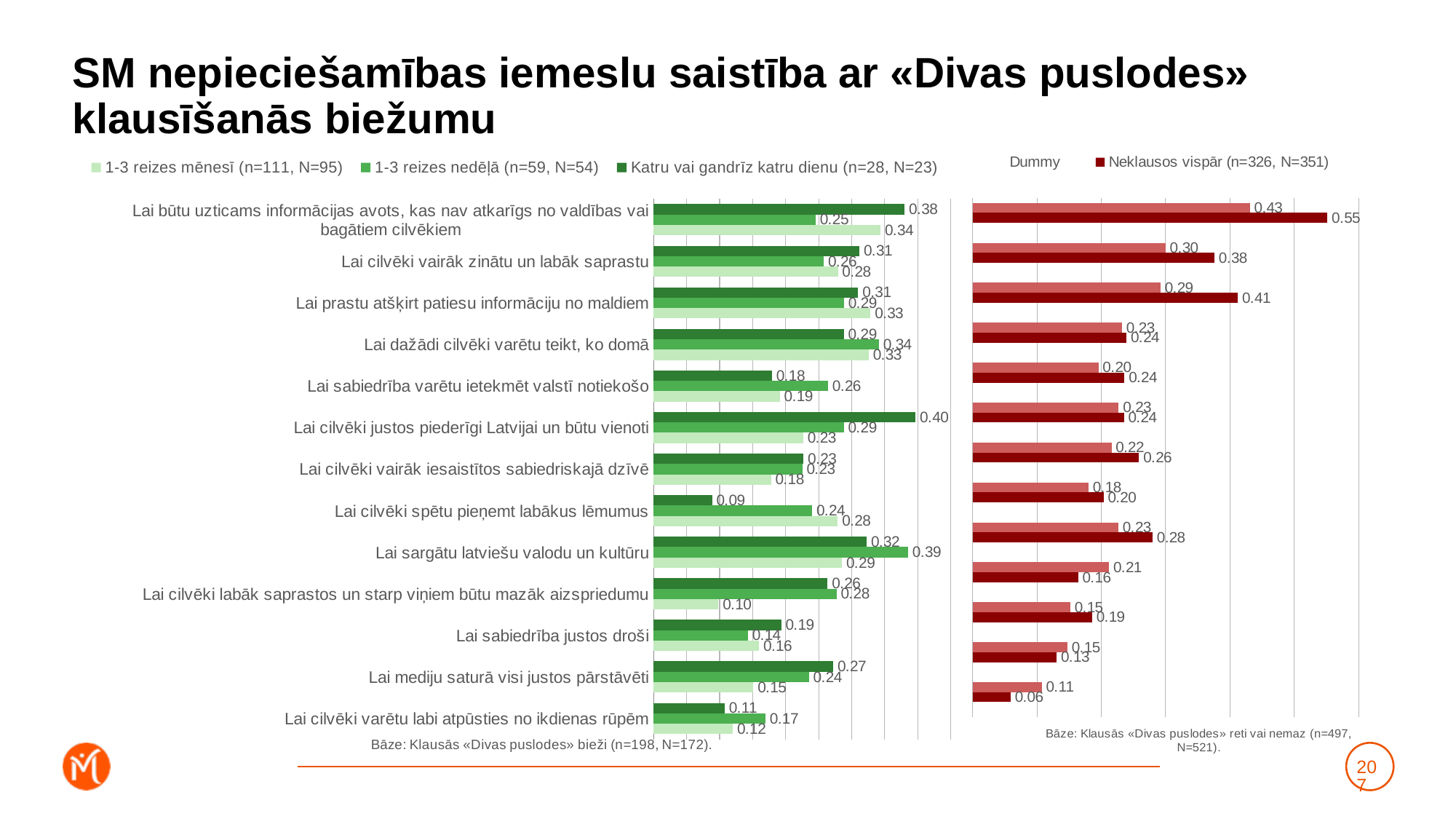

# SM nepieciešamības iemeslu saistība ar «Divas puslodes» klausīšanās biežumu

### Chart

| Category | Katru vai gandrīz katru dienu (n=28, N=23) | 1-3 reizes nedēļā (n=59, N=54) | 1-3 reizes mēnesī (n=111, N=95) |
|---|---|---|---|
| Lai būtu uzticams informācijas avots, kas nav atkarīgs no valdības vai bagātiem cilvēkiem | 0.38015641883654805 | 0.2453092273622286 | 0.343713489454085 |
| Lai cilvēki vairāk zinātu un labāk saprastu | 0.3118445882274063 | 0.25783146488626885 | 0.27932642770394644 |
| Lai prastu atšķirt patiesu informāciju no maldiem | 0.3098962689949188 | 0.28837980572486793 | 0.32851230131041215 |
| Lai dažādi cilvēki varētu teikt, ko domā | 0.2880508493662967 | 0.34108903152611103 | 0.32580384019080466 |
| Lai sabiedrība varētu ietekmēt valstī notiekošo | 0.17932537574982663 | 0.2643267695667303 | 0.1911972894762017 |
| Lai cilvēki justos piederīgi Latvijai un būtu vienoti | 0.39667476856283734 | 0.28816342921127913 | 0.2265885452948704 |
| Lai cilvēki vairāk iesaistītos sabiedriskajā dzīvē | 0.22698964756185844 | 0.22530422848780976 | 0.17783125727605176 |
| Lai cilvēki spētu pieņemt labākus lēmumus | 0.08868484098799641 | 0.24027299783507816 | 0.2790402838054659 |
| Lai sargātu latviešu valodu un kultūru | 0.3227566644419112 | 0.3853924615174852 | 0.28544588485578654 |
| Lai cilvēki labāk saprastos un starp viņiem būtu mazāk aizspriedumu | 0.2634549616476505 | 0.27713244174745005 | 0.0982826289870996 |
| Lai sabiedrība justos droši | 0.19329704641209658 | 0.14269434976455297 | 0.1598663604694091 |
| Lai mediju saturā visi justos pārstāvēti | 0.2720484490797244 | 0.23542046403450628 | 0.15113552703380892 |
| Lai cilvēki varētu labi atpūsties no ikdienas rūpēm | 0.10765256656751647 | 0.16933988637292594 | 0.11994825548428038 |

### Chart

| Category | Retāk (n=171, N=170) | Neklausos vispār (n=326, N=351) | Dummy |
|---|---|---|---|
| Lai būtu uzticams informācijas avots, kas nav atkarīgs no valdības vai bagātiem cilvēkiem | 0.4308526183096118 | 0.551552700410668 | 0.001 |
| Lai cilvēki vairāk zinātu un labāk saprastu | 0.29994537656167636 | 0.3762111938544272 | 0.001 |
| Lai prastu atšķirt patiesu informāciju no maldiem | 0.29210868660947487 | 0.4124437246179845 | 0.001 |
| Lai dažādi cilvēki varētu teikt, ko domā | 0.23214817399265714 | 0.23938371496138583 | 0.001 |
| Lai sabiedrība varētu ietekmēt valstī notiekošo | 0.19554132271049282 | 0.2361052357335904 | 0.001 |
| Lai cilvēki justos piederīgi Latvijai un būtu vienoti | 0.22705585125475994 | 0.23553119365925357 | 0.001 |
| Lai cilvēki vairāk iesaistītos sabiedriskajā dzīvē | 0.2159147285024454 | 0.25855534955179377 | 0.001 |
| Lai cilvēki spētu pieņemt labākus lēmumus | 0.18019636342838738 | 0.20351352709237822 | 0.001 |
| Lai sargātu latviešu valodu un kultūru | 0.22649924578264416 | 0.27956590783134616 | 0.001 |
| Lai cilvēki labāk saprastos un starp viņiem būtu mazāk aizspriedumu | 0.2120830174424159 | 0.1643129771483671 | 0.001 |
| Lai sabiedrība justos droši | 0.15186516507558534 | 0.18589737191104738 | 0.001 |
| Lai mediju saturā visi justos pārstāvēti | 0.1472986431139712 | 0.13061725744968483 | 0.001 |
| Lai cilvēki varētu labi atpūsties no ikdienas rūpēm | 0.10736125391891048 | 0.058959638859585925 | 0.001 |
207